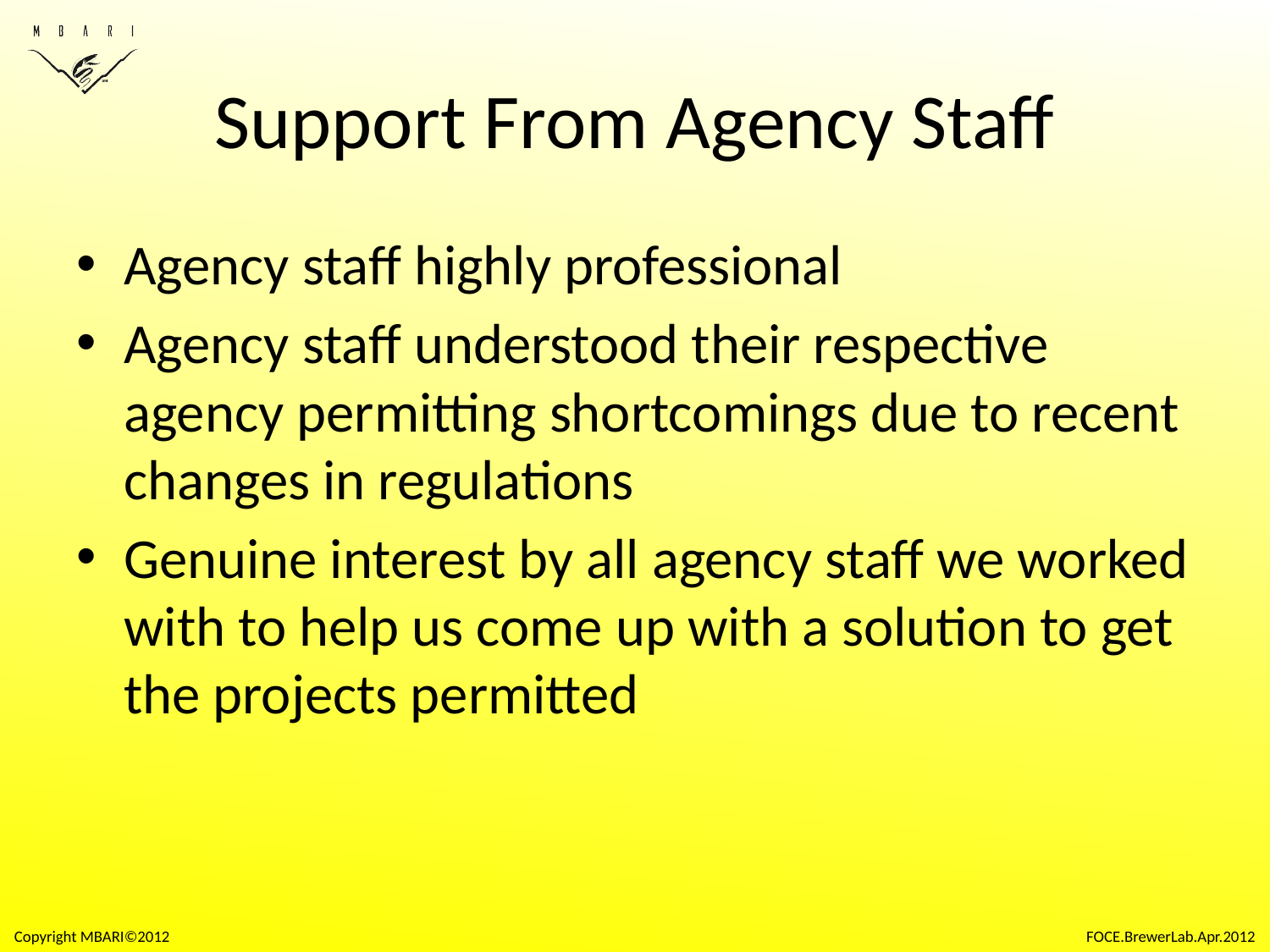

# Support From Agency Staff
Agency staff highly professional
Agency staff understood their respective agency permitting shortcomings due to recent changes in regulations
Genuine interest by all agency staff we worked with to help us come up with a solution to get the projects permitted